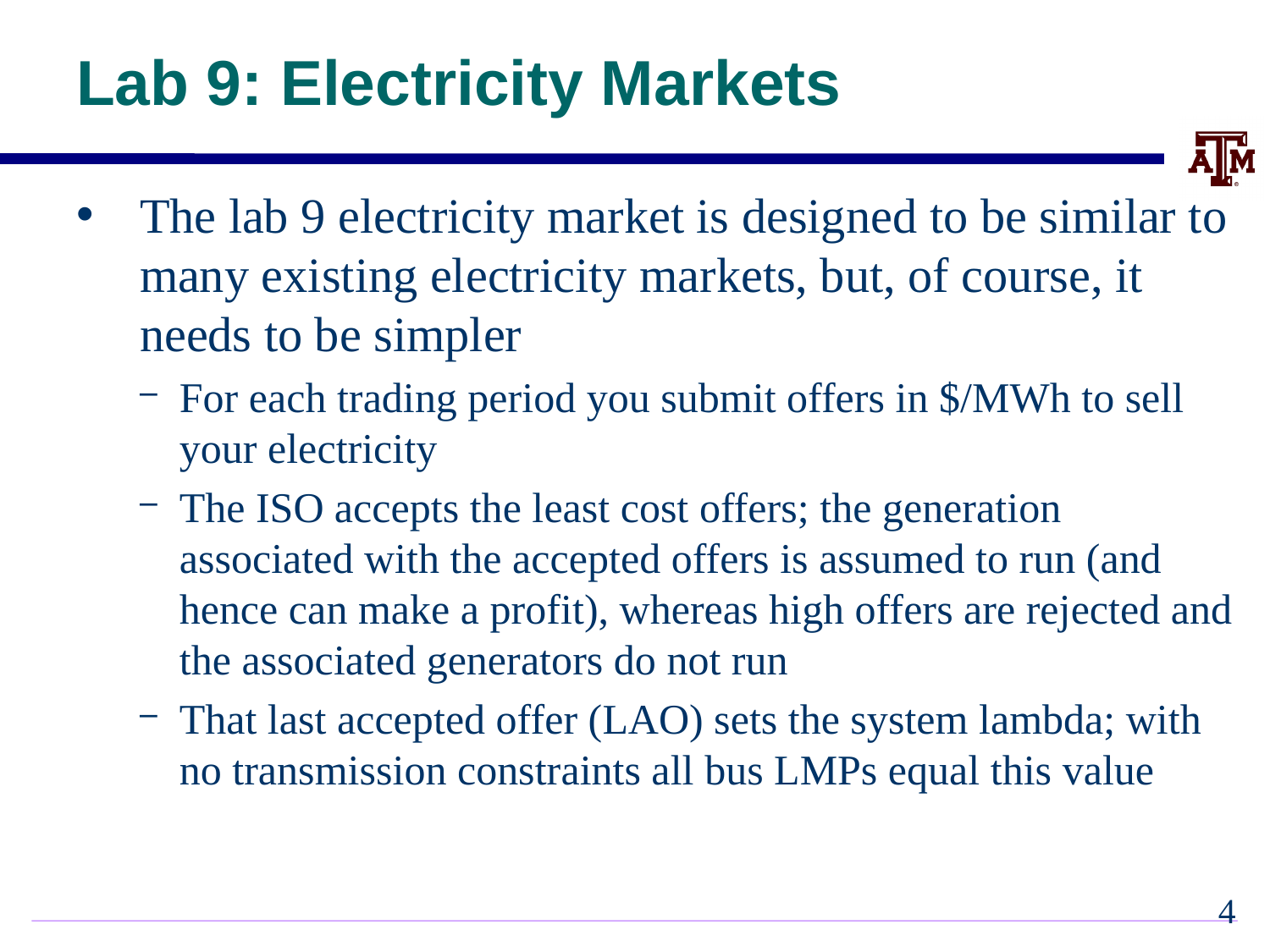

# Lab 9: Electricity Markets
The lab 9 electricity market is designed to be similar to many existing electricity markets, but, of course, it needs to be simpler
For each trading period you submit offers in $/MWh to sell your electricity
The ISO accepts the least cost offers; the generation associated with the accepted offers is assumed to run (and hence can make a profit), whereas high offers are rejected and the associated generators do not run
That last accepted offer (LAO) sets the system lambda; with no transmission constraints all bus LMPs equal this value

4